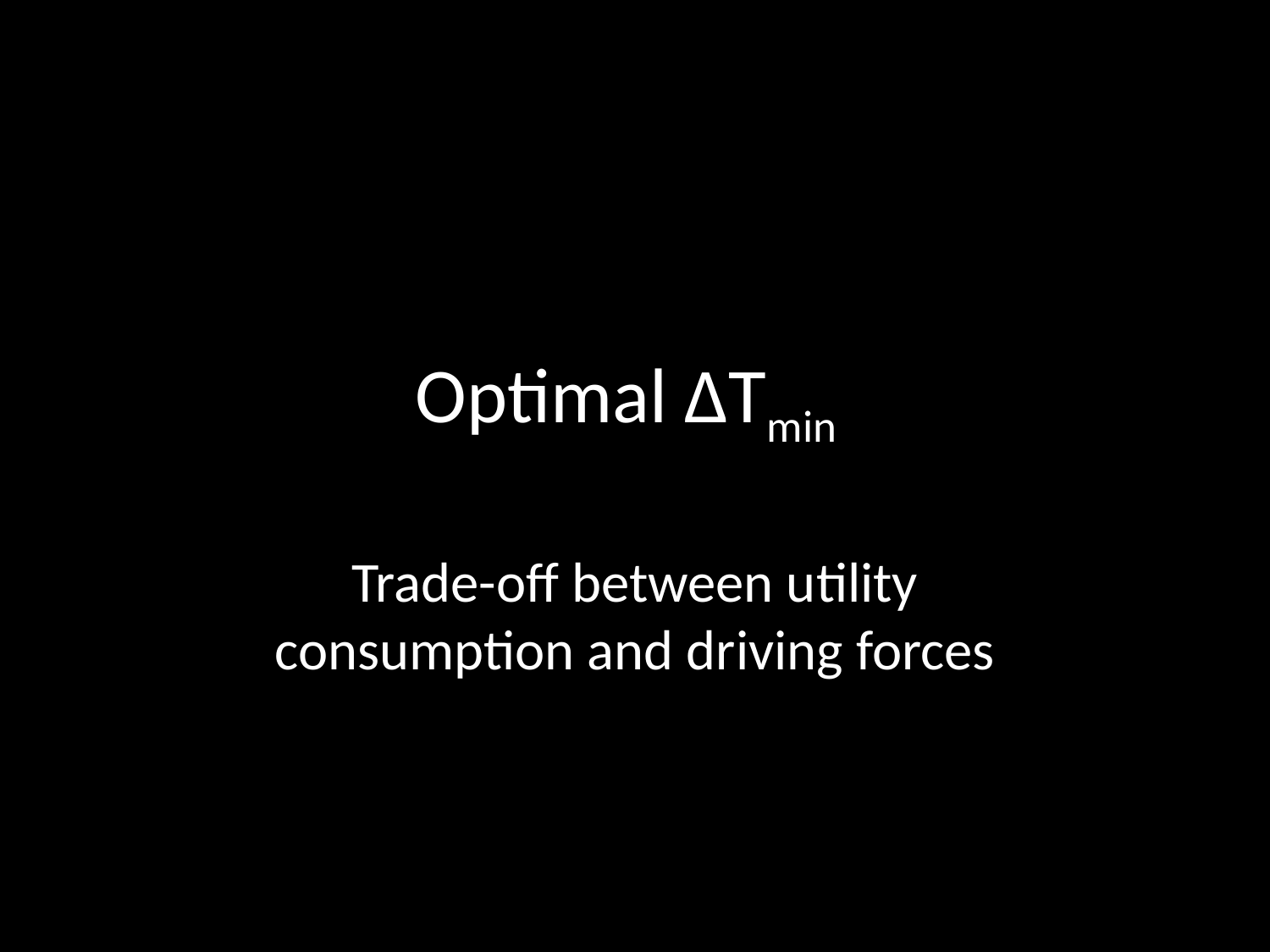

# Optimal ∆Tmin
Trade-off between utility consumption and driving forces